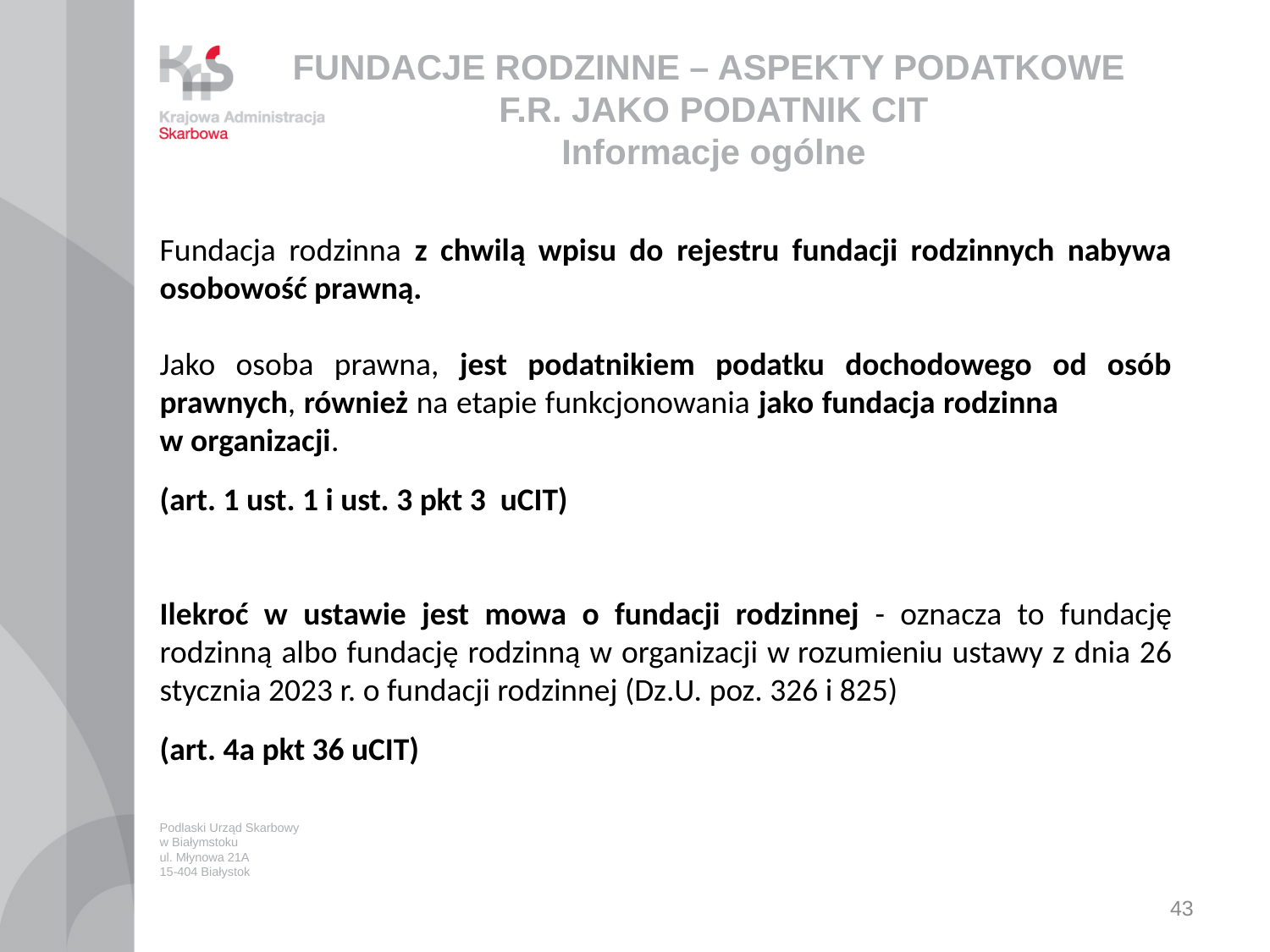

# FUNDACJE RODZINNE – ASPEKTY PODATKOWE F.R. JAKO PODATNIK CIT Informacje ogólne

Fundacja rodzinna z chwilą wpisu do rejestru fundacji rodzinnych nabywa osobowość prawną.

Jako osoba prawna, jest podatnikiem podatku dochodowego od osób prawnych, również na etapie funkcjonowania jako fundacja rodzinna               w organizacji.

(art. 1 ust. 1 i ust. 3 pkt 3  uCIT)

Ilekroć w ustawie jest mowa o fundacji rodzinnej - oznacza to fundację rodzinną albo fundację rodzinną w organizacji w rozumieniu ustawy z dnia 26 stycznia 2023 r. o fundacji rodzinnej (Dz.U. poz. 326 i 825)

(art. 4a pkt 36 uCIT)
Podlaski Urząd Skarbowy
w Białymstoku
ul. Młynowa 21A
15-404 Białystok
43